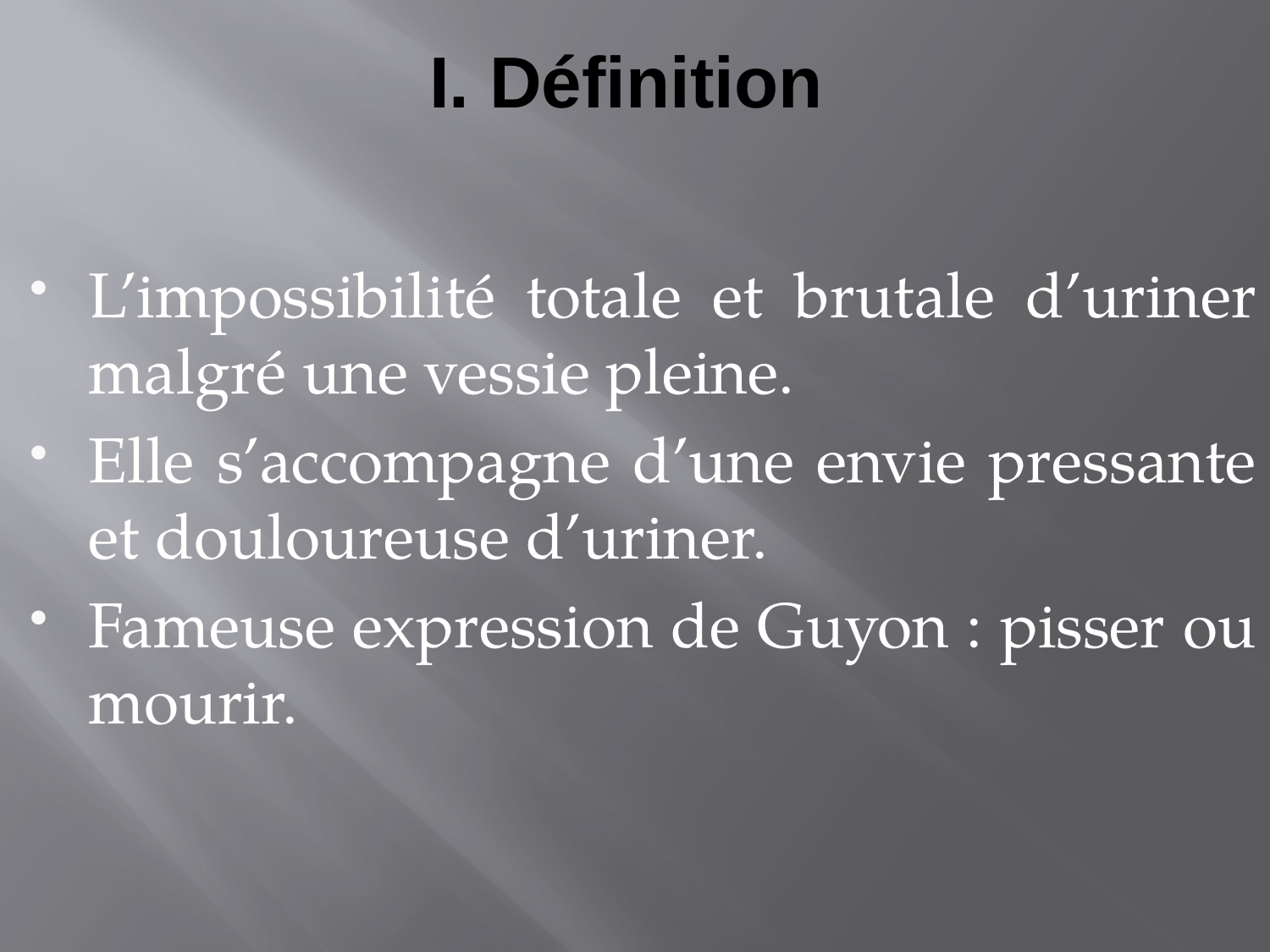

# I. Définition

L’impossibilité totale et brutale d’uriner malgré une vessie pleine.
Elle s’accompagne d’une envie pressante et douloureuse d’uriner.
Fameuse expression de Guyon : pisser ou mourir.